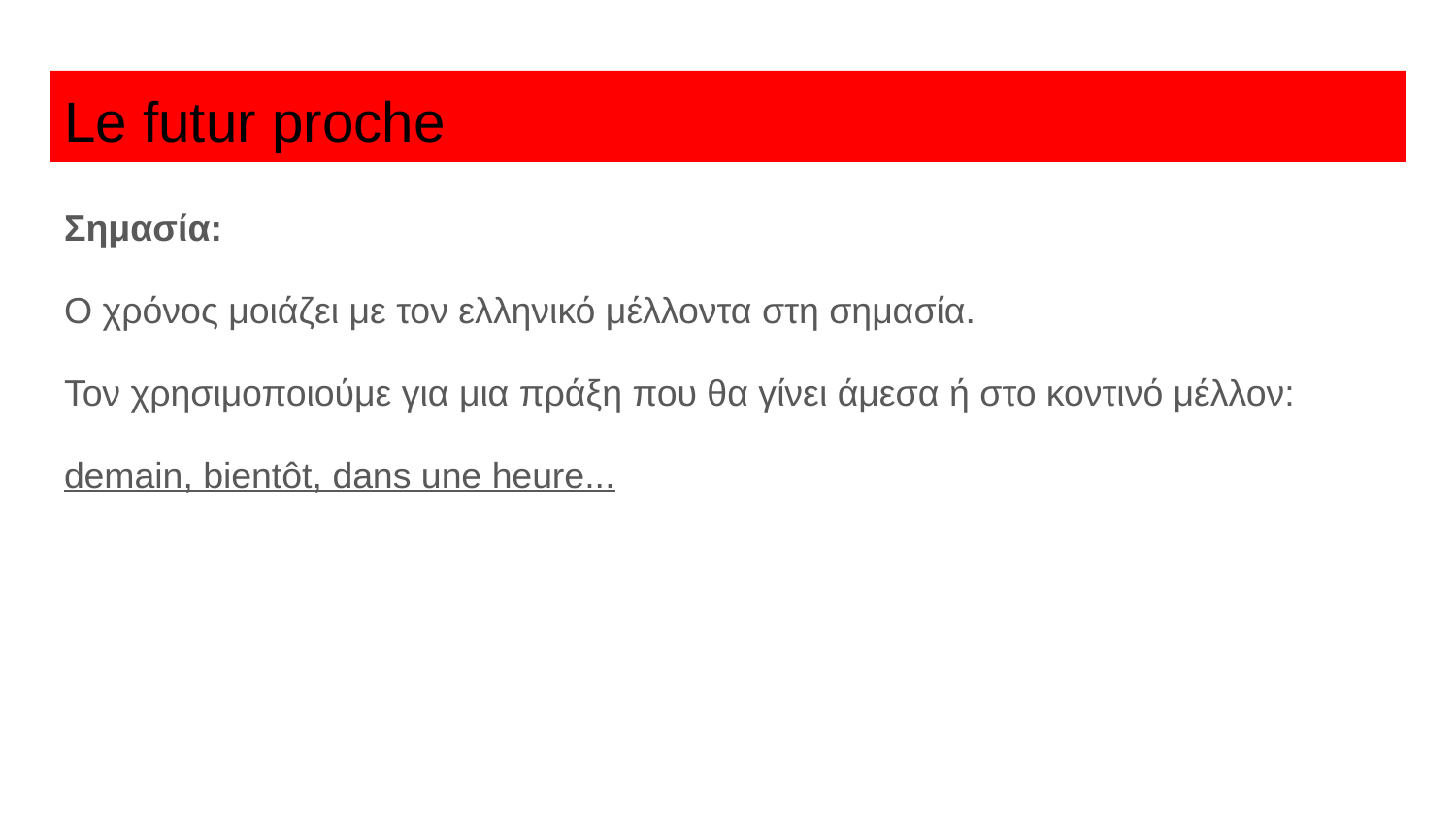

# Le futur proche
Σημασία:
Ο χρόνος μοιάζει με τον ελληνικό μέλλοντα στη σημασία.
Τον χρησιμοποιούμε για μια πράξη που θα γίνει άμεσα ή στο κοντινό μέλλον:
demain, bientôt, dans une heure...